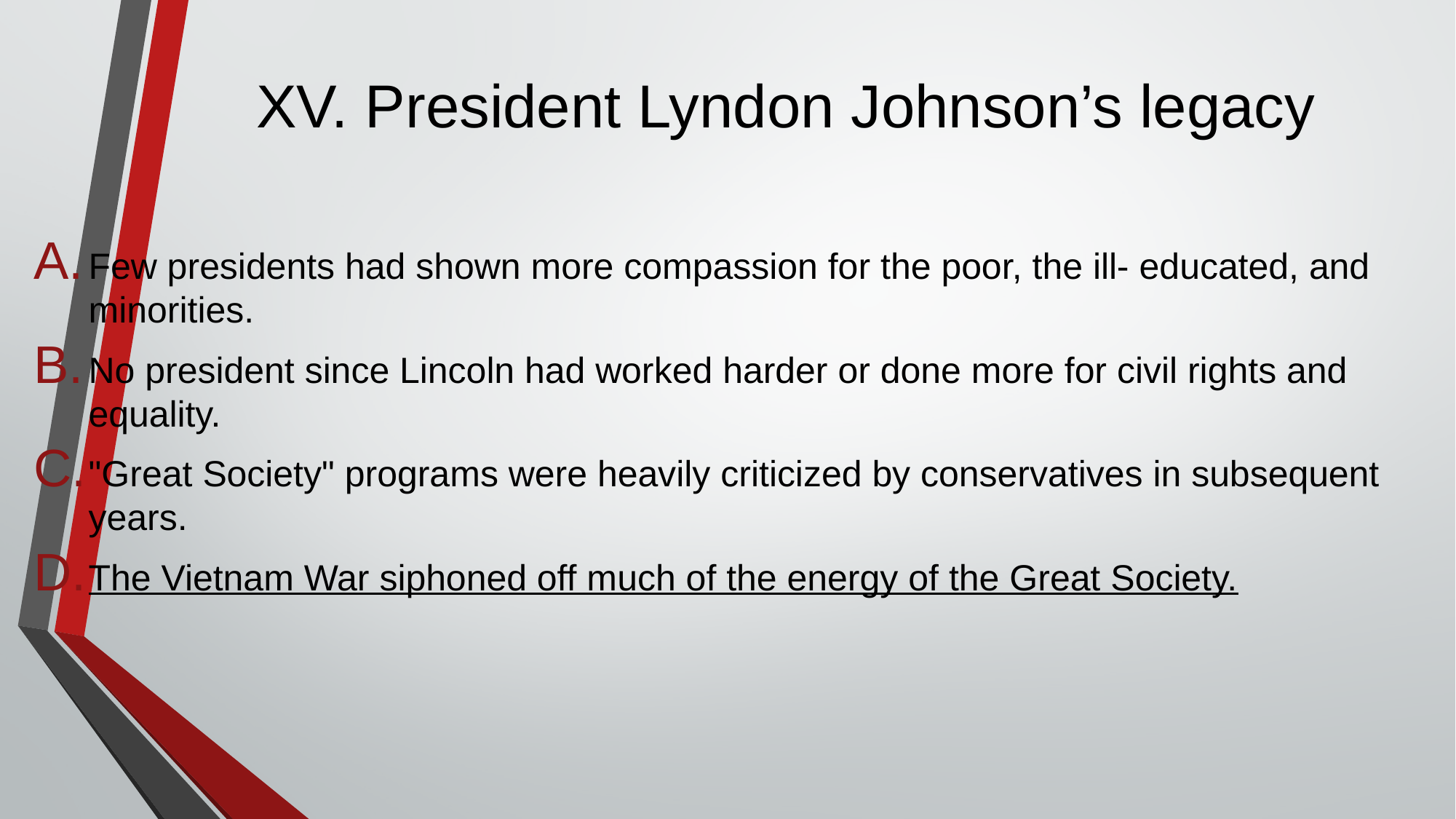

# XV. President Lyndon Johnson’s legacy
Few presidents had shown more compassion for the poor, the ill- educated, and minorities.
No president since Lincoln had worked harder or done more for civil rights and equality.
"Great Society" programs were heavily criticized by conservatives in subsequent years.
The Vietnam War siphoned off much of the energy of the Great Society.